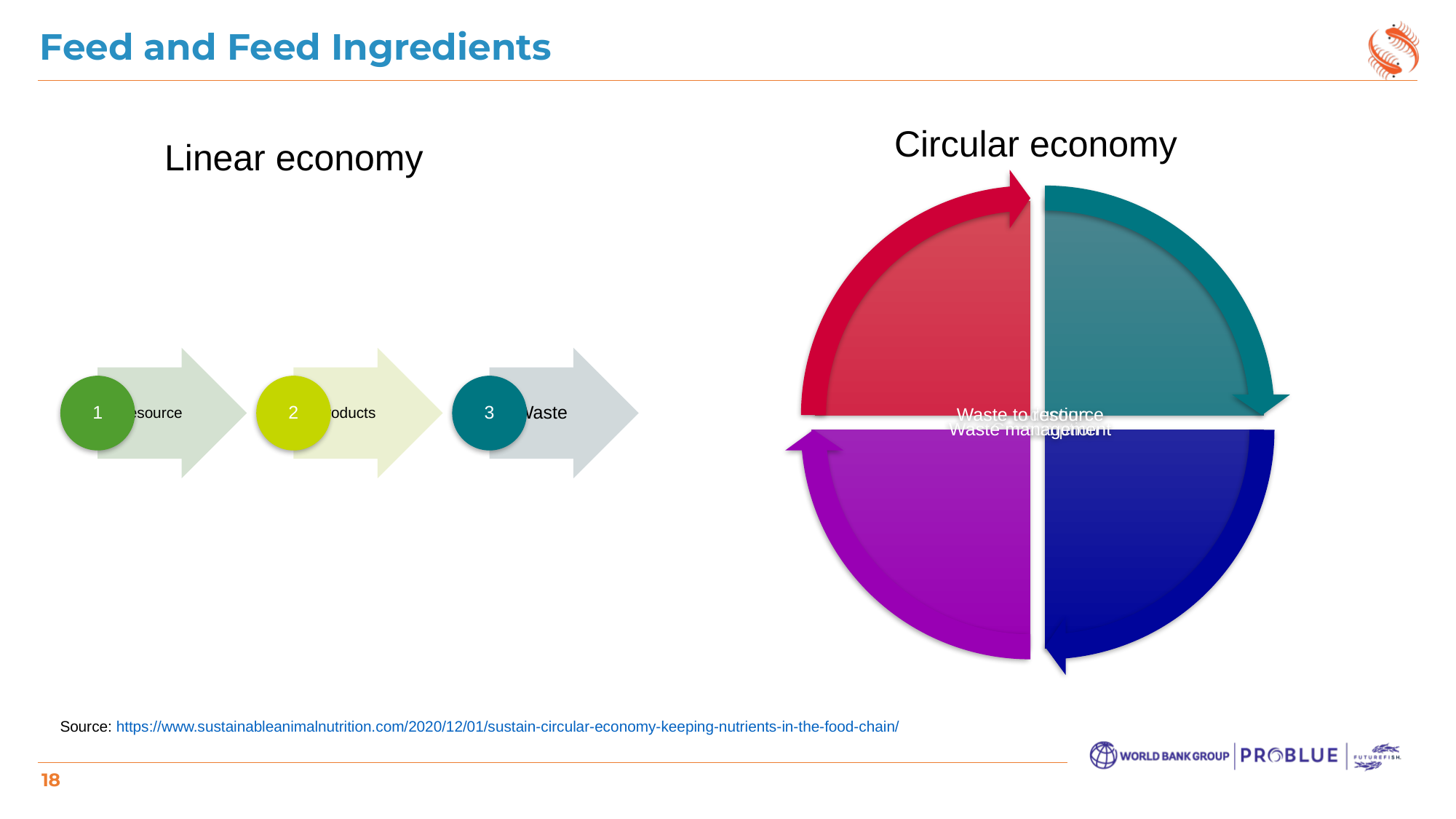

Feed and Feed Ingredients
Circular economy
Linear economy
Production
Consumption
Waste management
Waste to resource
Resource
1
Products
2
Waste
3
Source: https://www.sustainableanimalnutrition.com/2020/12/01/sustain-circular-economy-keeping-nutrients-in-the-food-chain/
#
18